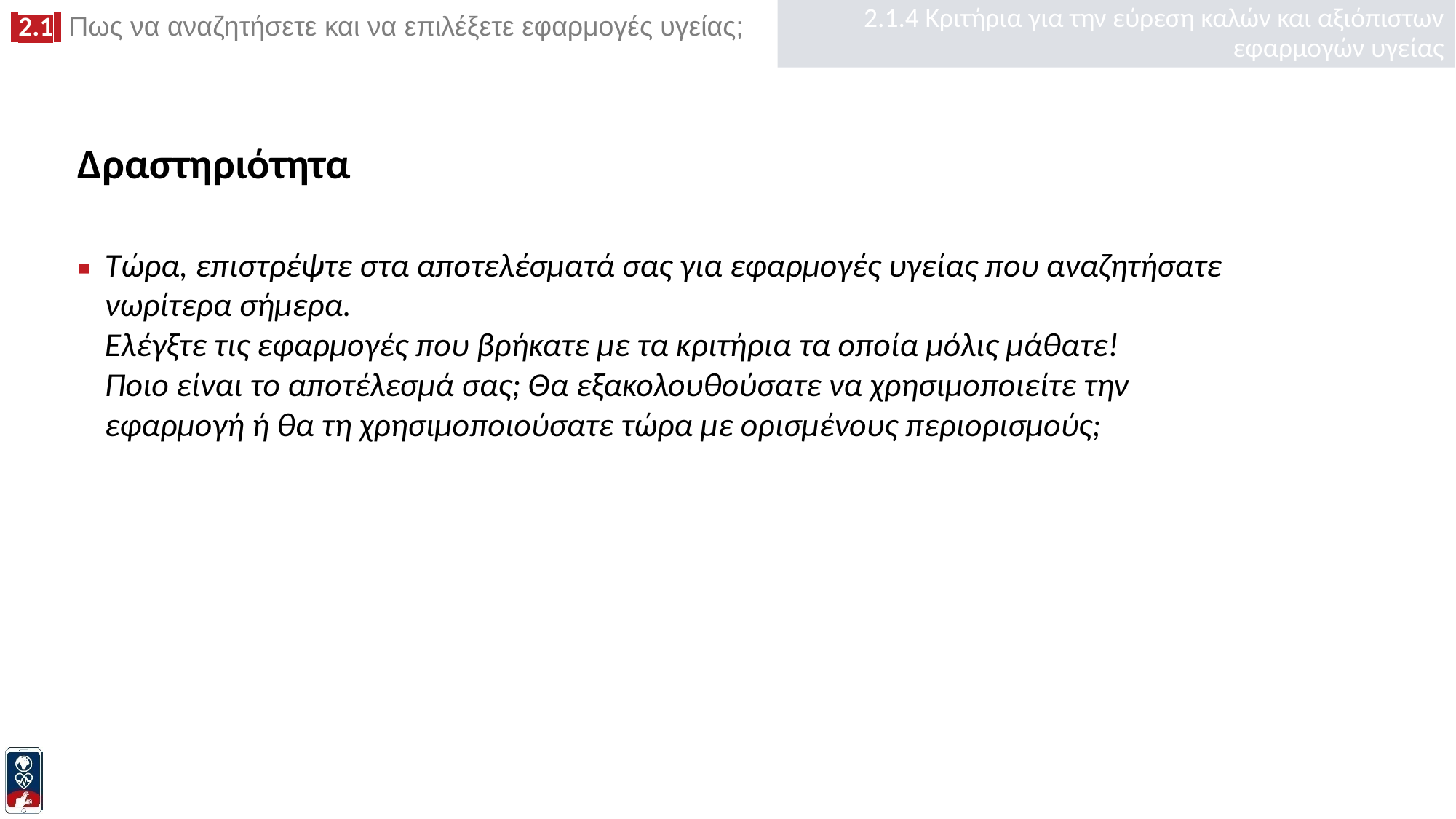

2.1.4 Κριτήρια για την εύρεση καλών και αξιόπιστων εφαρμογών υγείας
# Δραστηριότητα
Τώρα, επιστρέψτε στα αποτελέσματά σας για εφαρμογές υγείας που αναζητήσατε νωρίτερα σήμερα.
Ελέγξτε τις εφαρμογές που βρήκατε με τα κριτήρια τα οποία μόλις μάθατε!
Ποιο είναι το αποτέλεσμά σας; Θα εξακολουθούσατε να χρησιμοποιείτε την εφαρμογή ή θα τη χρησιμοποιούσατε τώρα με ορισμένους περιορισμούς;